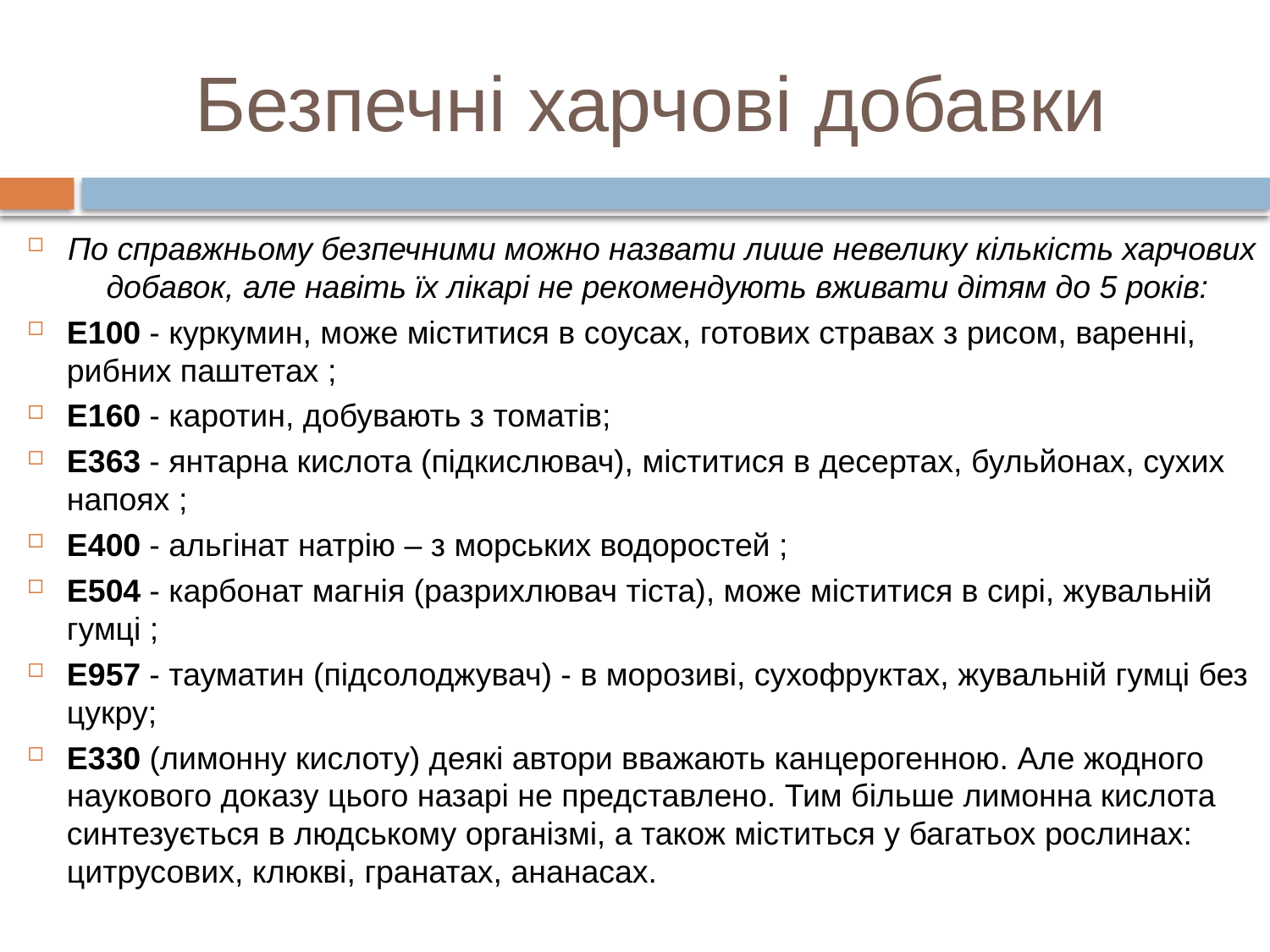

# Безпечні харчові добавки
По справжньому безпечними можно назвати лише невелику кількість харчових добавок, але навіть їх лікарі не рекомендують вживати дітям до 5 років:
Е100 - куркумин, може міститися в соусах, готових стравах з рисом, варенні, рибних паштетах ;
Е160 - каротин, добувають з томатів;
Е363 - янтарна кислота (підкислювач), міститися в десертах, бульйонах, сухих напоях ;
Е400 - альгінат натрію – з морських водоростей ;
Е504 - карбонат магнія (разрихлювач тіста), може міститися в сирі, жувальній гумці ;
Е957 - тауматин (підсолоджувач) - в морозиві, сухофруктах, жувальній гумці без цукру;
E330 (лимонну кислоту) деякі автори вважають канцерогенною. Але жодного наукового доказу цього назарі не представлено. Тим більше лимонна кислота синтезується в людському організмі, а також міститься у багатьох рослинах: цитрусових, клюкві, гранатах, ананасах.